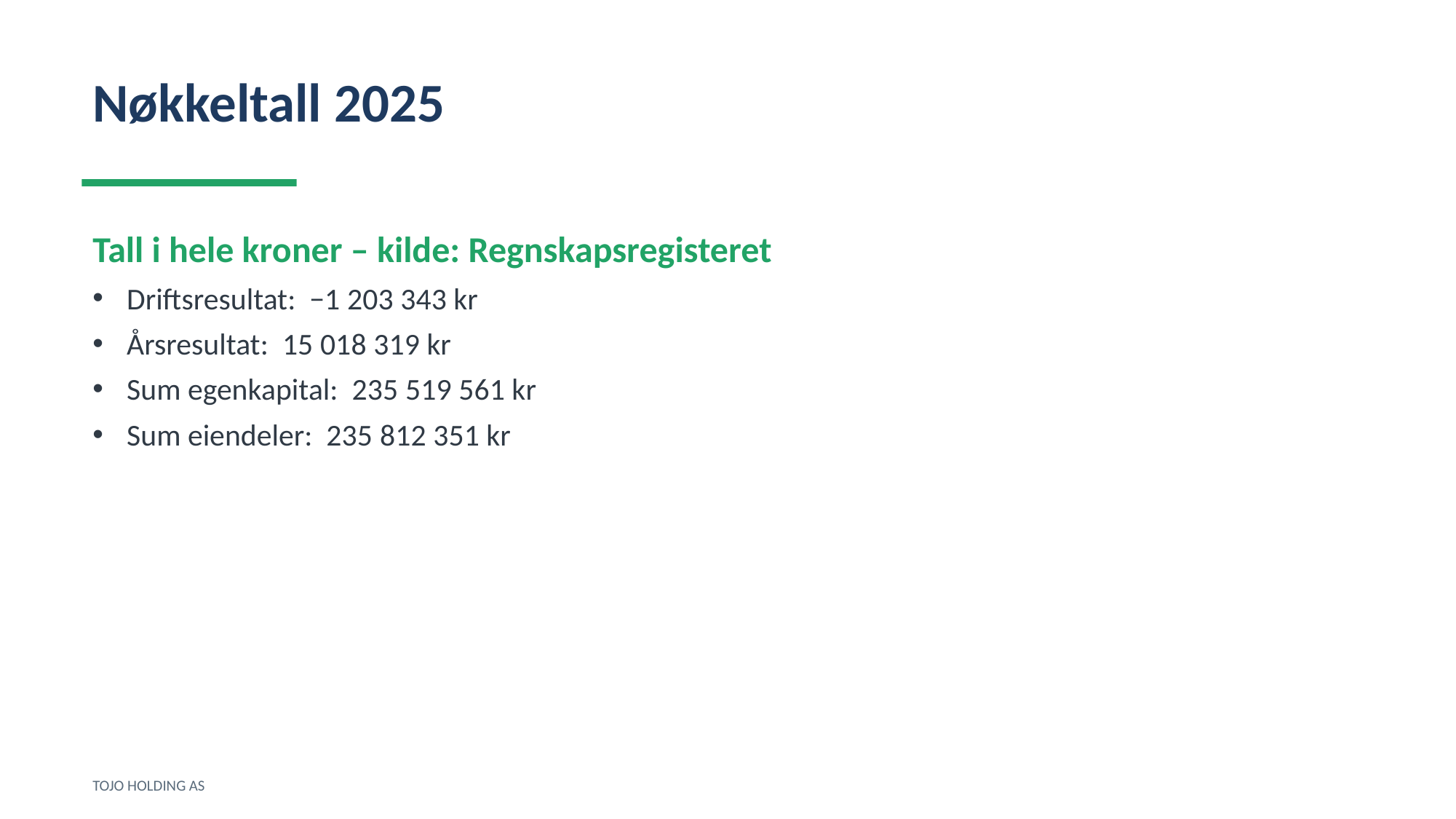

Nøkkeltall 2025

Tall i hele kroner – kilde: Regnskapsregisteret
Driftsresultat:  −1 203 343 kr
Årsresultat:  15 018 319 kr
Sum egenkapital:  235 519 561 kr
Sum eiendeler:  235 812 351 kr
TOJO HOLDING AS